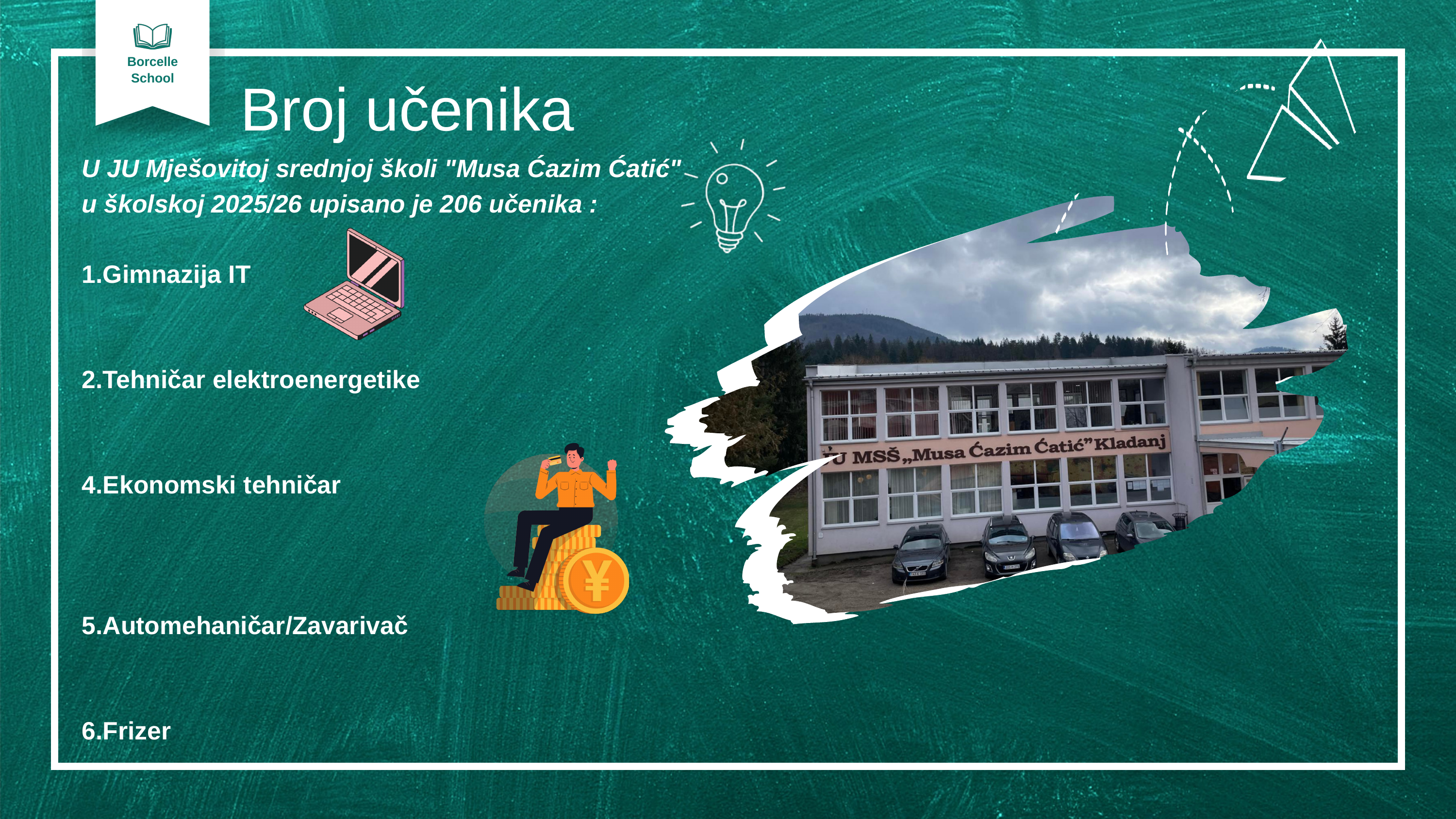

Borcelle
School
Broj učenika

U JU Mješovitoj srednjoj školi "Musa Ćazim Ćatić"
u školskoj 2025/26 upisano je 206 učenika :

1.Gimnazija IT

2.Tehničar elektroenergetike

4.Ekonomski tehničar

5.Automehaničar/Zavarivač

6.Frizer